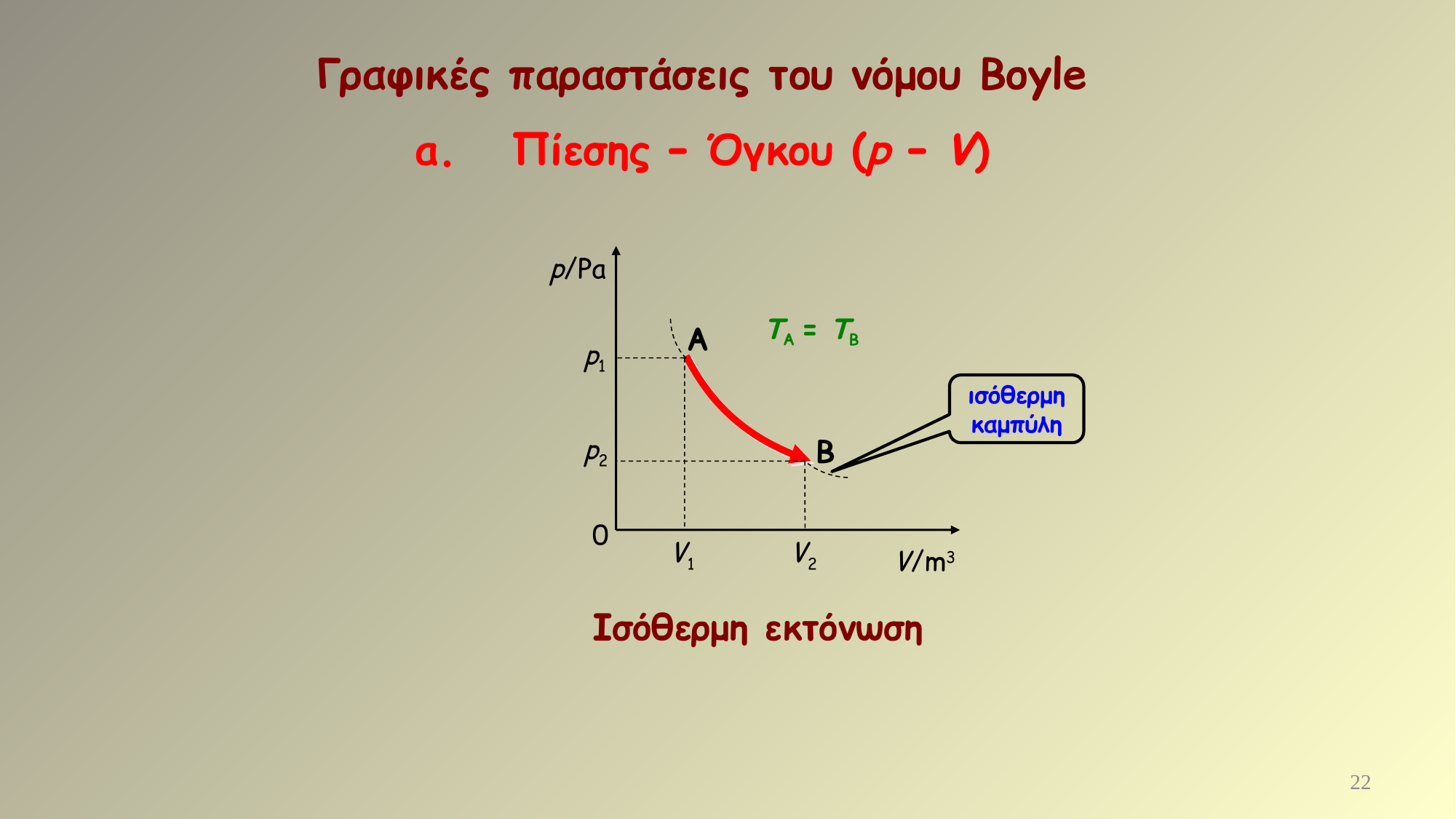

Γραφικές παραστάσεις του νόμου Boyle
a.   Πίεσης – Όγκου (p – V)

p/Pa

V/m3
0

ΤΑ = ΤΒ
A
p1

V1
ισόθερμη καμπύλη
p2

V2
B
Ισόθερμη εκτόνωση
22